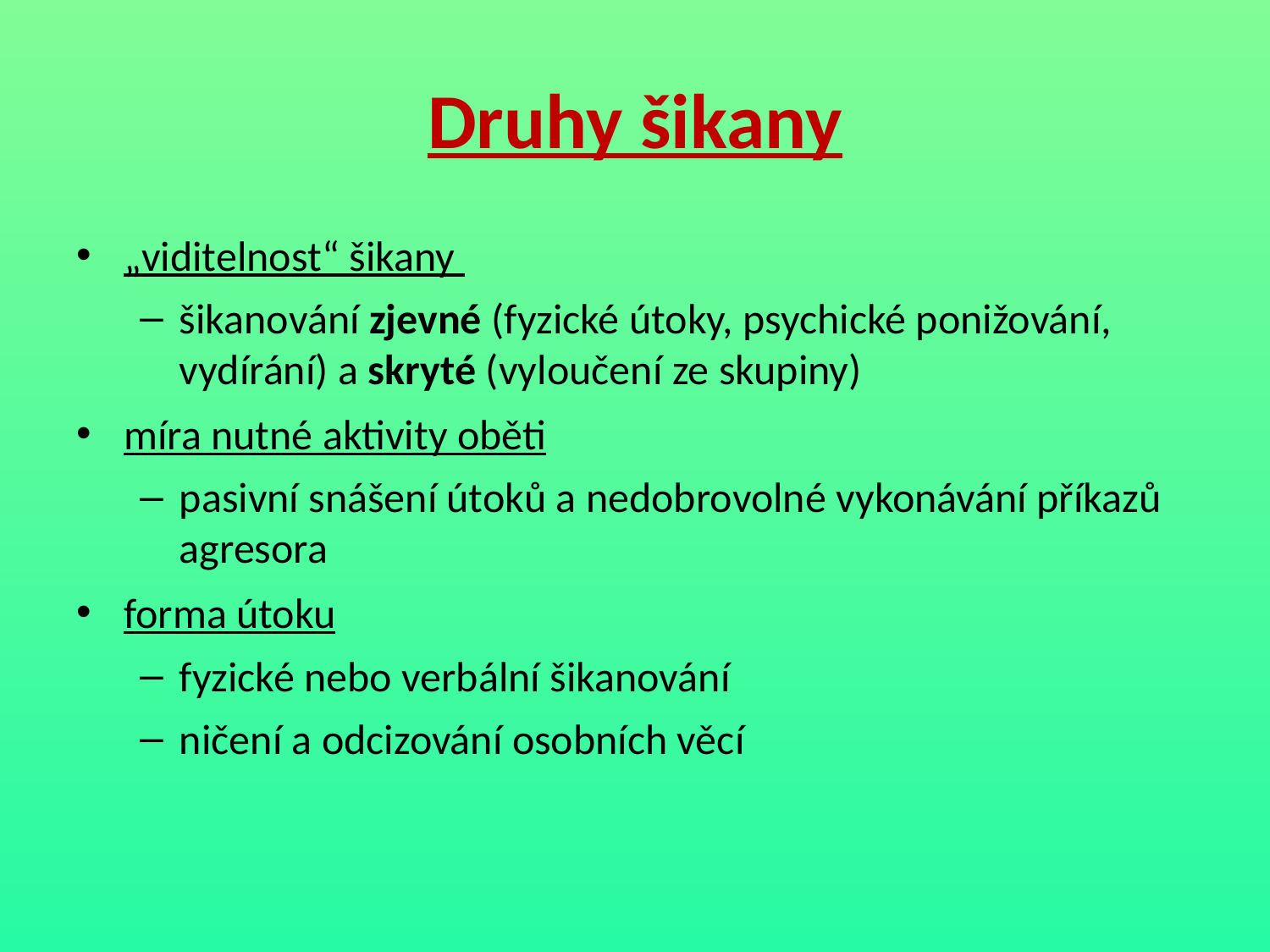

# Druhy šikany
„viditelnost“ šikany
šikanování zjevné (fyzické útoky, psychické ponižování, vydírání) a skryté (vyloučení ze skupiny)
míra nutné aktivity oběti
pasivní snášení útoků a nedobrovolné vykonávání příkazů agresora
forma útoku
fyzické nebo verbální šikanování
ničení a odcizování osobních věcí